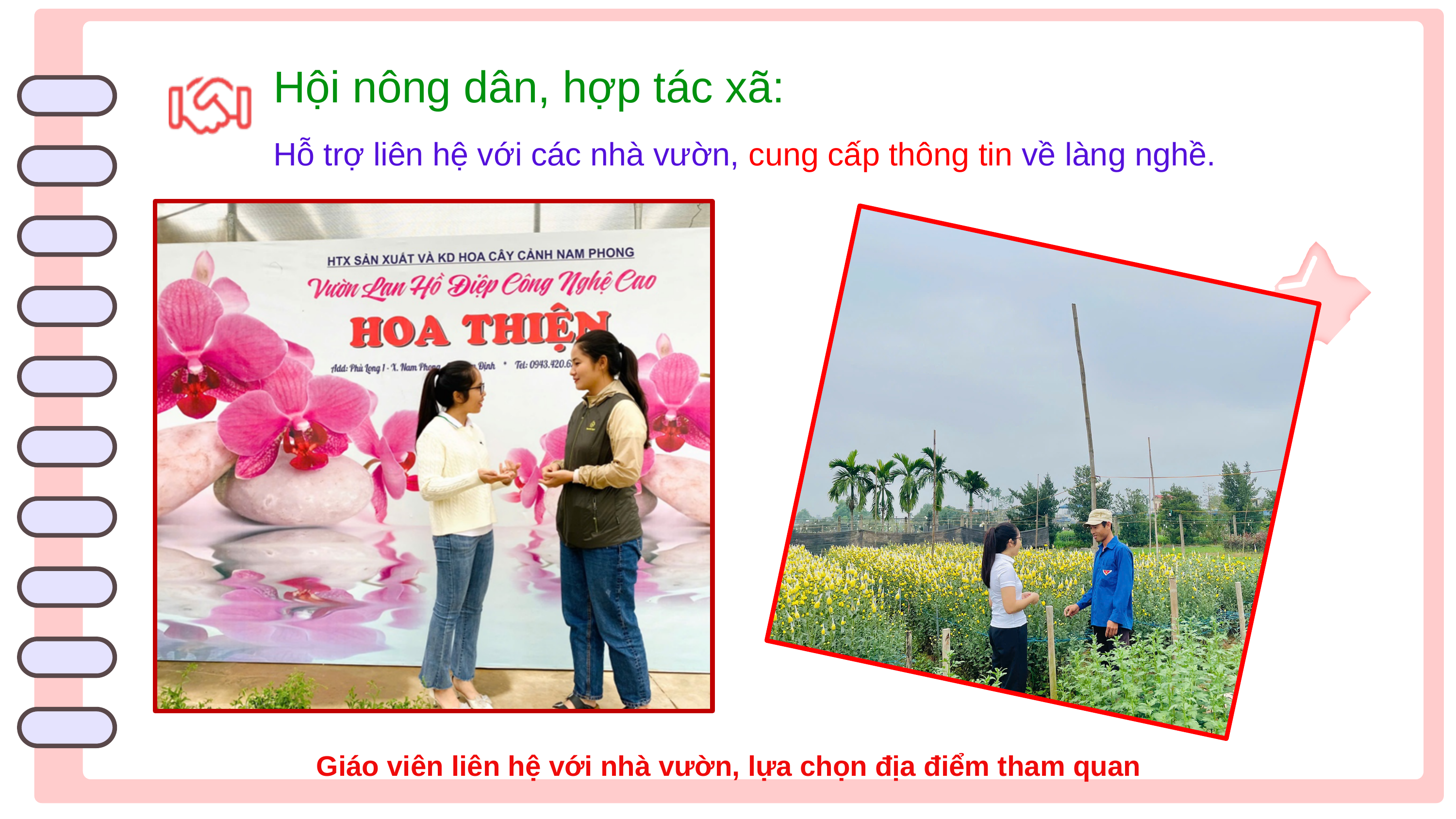

Hội nông dân, hợp tác xã:
Hỗ trợ liên hệ với các nhà vườn, cung cấp thông tin về làng nghề.

 Giáo viên liên hệ với nhà vườn, lựa chọn địa điểm tham quan